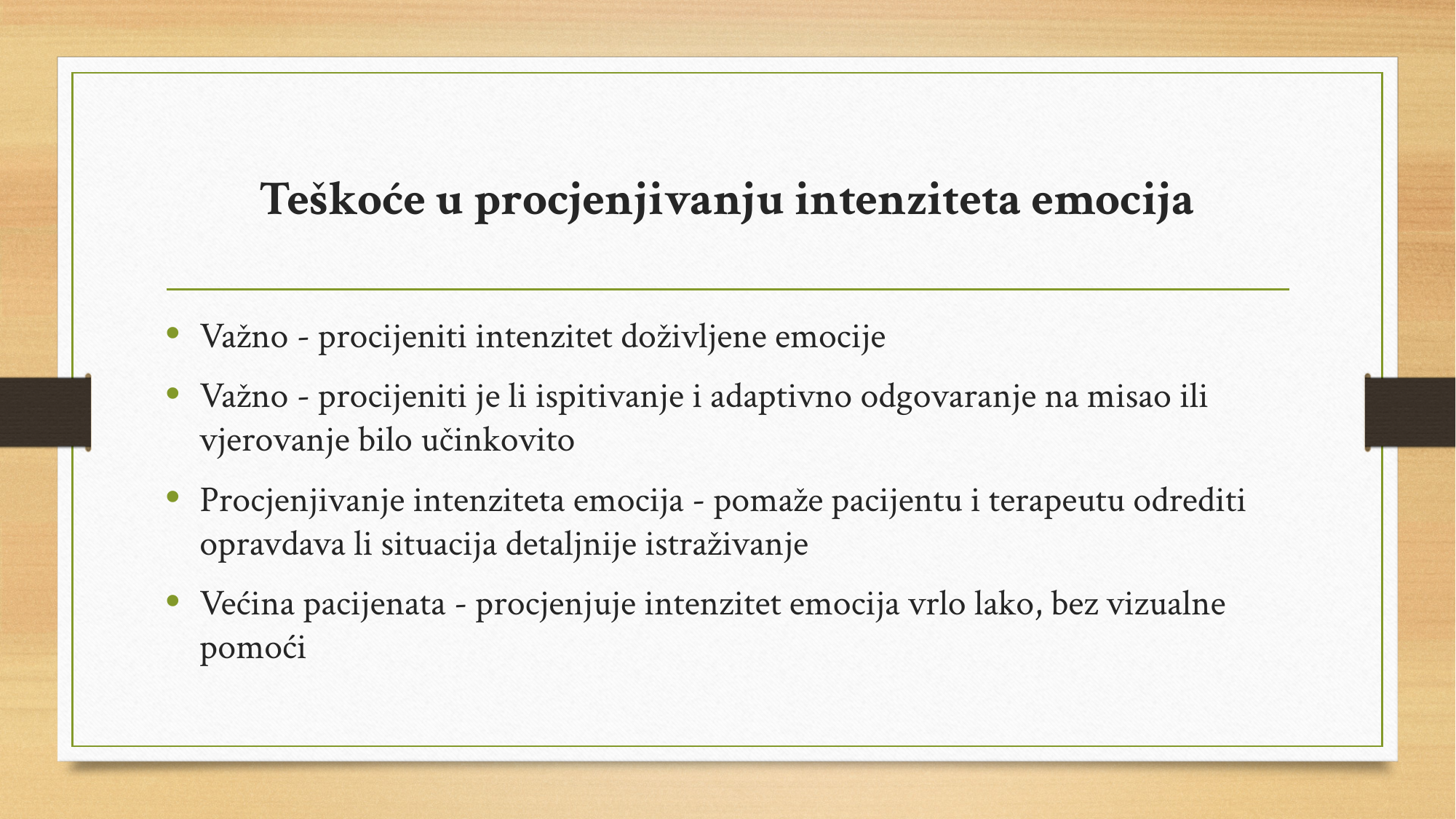

# Teškoće u procjenjivanju intenziteta emocija
Važno - procijeniti intenzitet doživljene emocije
Važno - procijeniti je li ispitivanje i adaptivno odgovaranje na misao ili vjerovanje bilo učinkovito
Procjenjivanje intenziteta emocija - pomaže pacijentu i terapeutu odrediti opravdava li situacija detaljnije istraživanje
Većina pacijenata - procjenjuje intenzitet emocija vrlo lako, bez vizualne pomoći